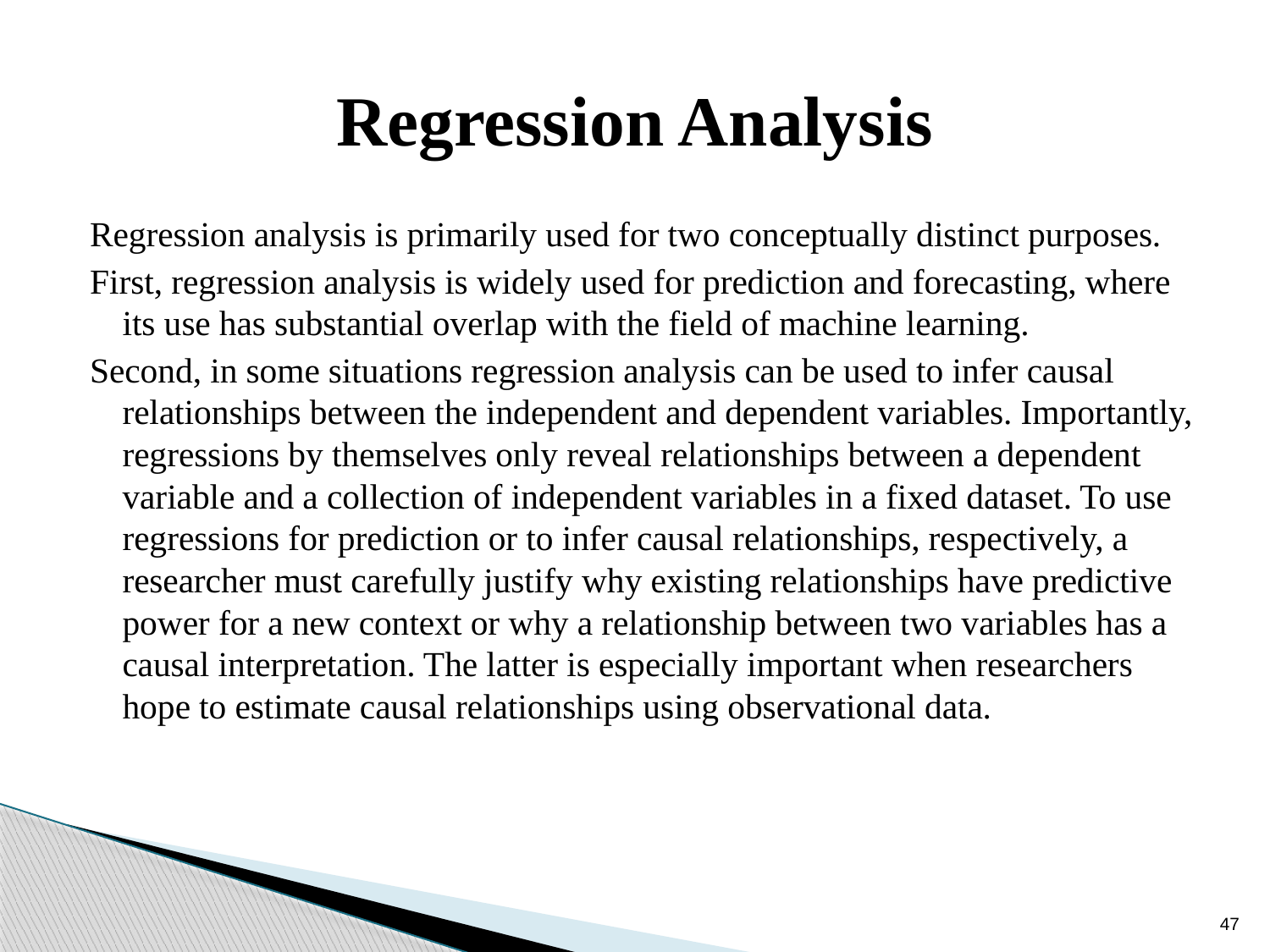

# Regression Analysis
Regression analysis is primarily used for two conceptually distinct purposes.
First, regression analysis is widely used for prediction and forecasting, where its use has substantial overlap with the field of machine learning.
Second, in some situations regression analysis can be used to infer causal relationships between the independent and dependent variables. Importantly, regressions by themselves only reveal relationships between a dependent variable and a collection of independent variables in a fixed dataset. To use regressions for prediction or to infer causal relationships, respectively, a researcher must carefully justify why existing relationships have predictive power for a new context or why a relationship between two variables has a causal interpretation. The latter is especially important when researchers hope to estimate causal relationships using observational data.

47